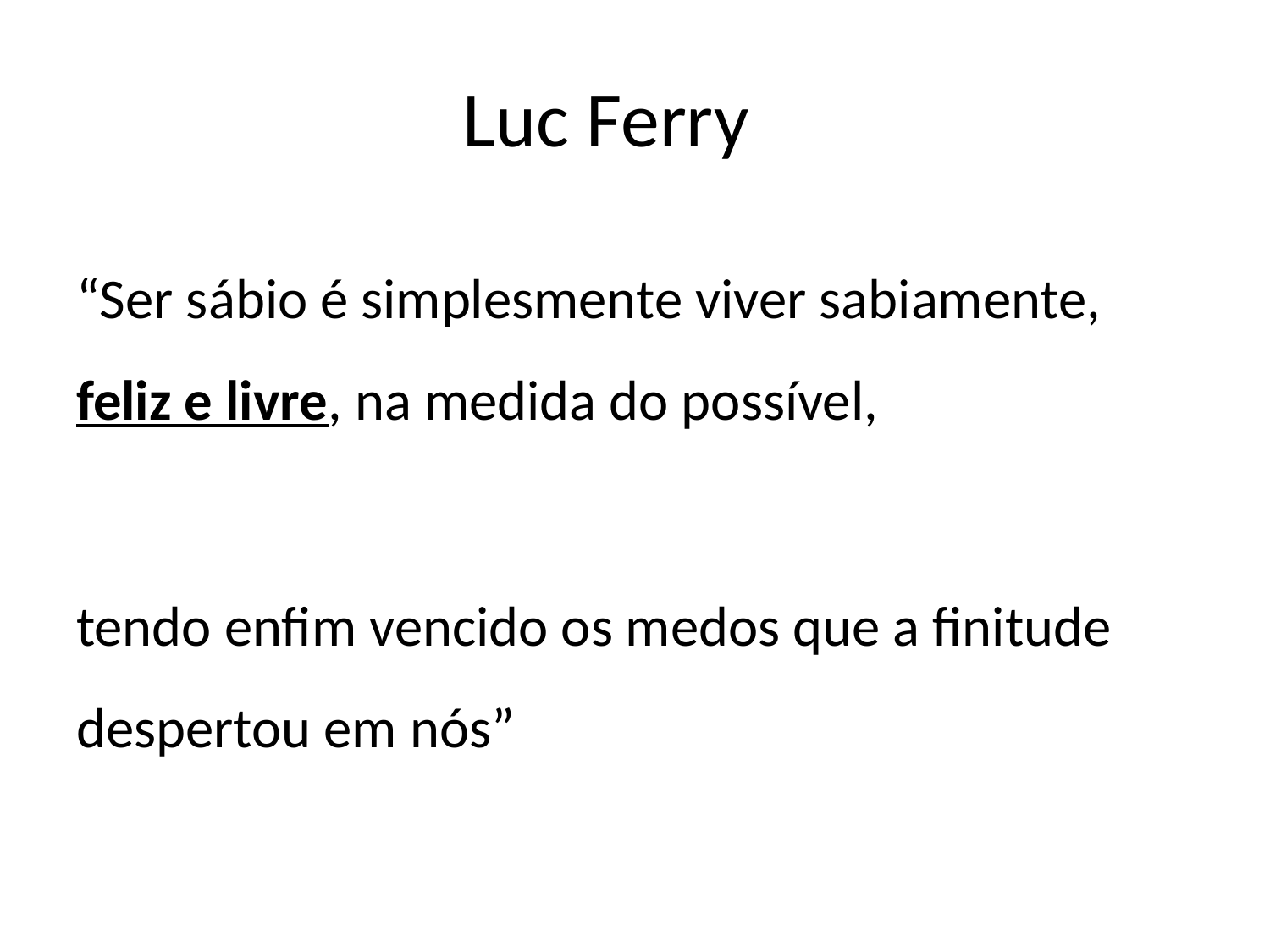

Luc Ferry
“Ser sábio é simplesmente viver sabiamente, feliz e livre, na medida do possível,

tendo enfim vencido os medos que a finitude despertou em nós”